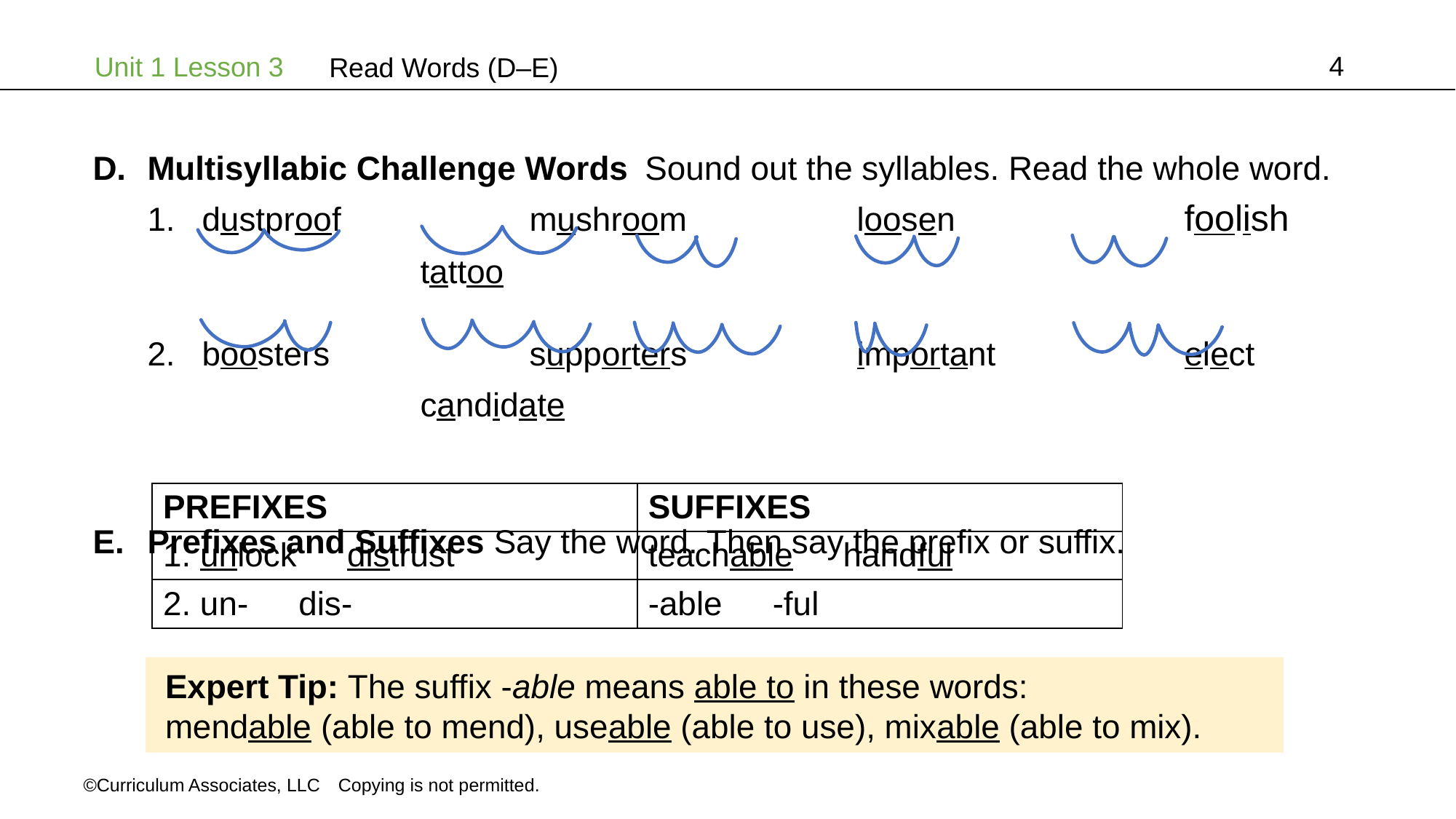

4
Read Words (D–E)
Multisyllabic Challenge Words Sound out the syllables. Read the whole word.
dustproof		mushroom		loosen			foolish			tattoo
boosters		supporters		important		elect			candidate
Prefixes and Suffixes Say the word. Then say the prefix or suffix.

| PREFIXES | SUFFIXES |
| --- | --- |
| 1. unlock   distrust | teachable   handful |
| 2. un-   dis- | -able   -ful |

Expert Tip: The suffix -able means able to in these words:
mendable (able to mend), useable (able to use), mixable (able to mix).